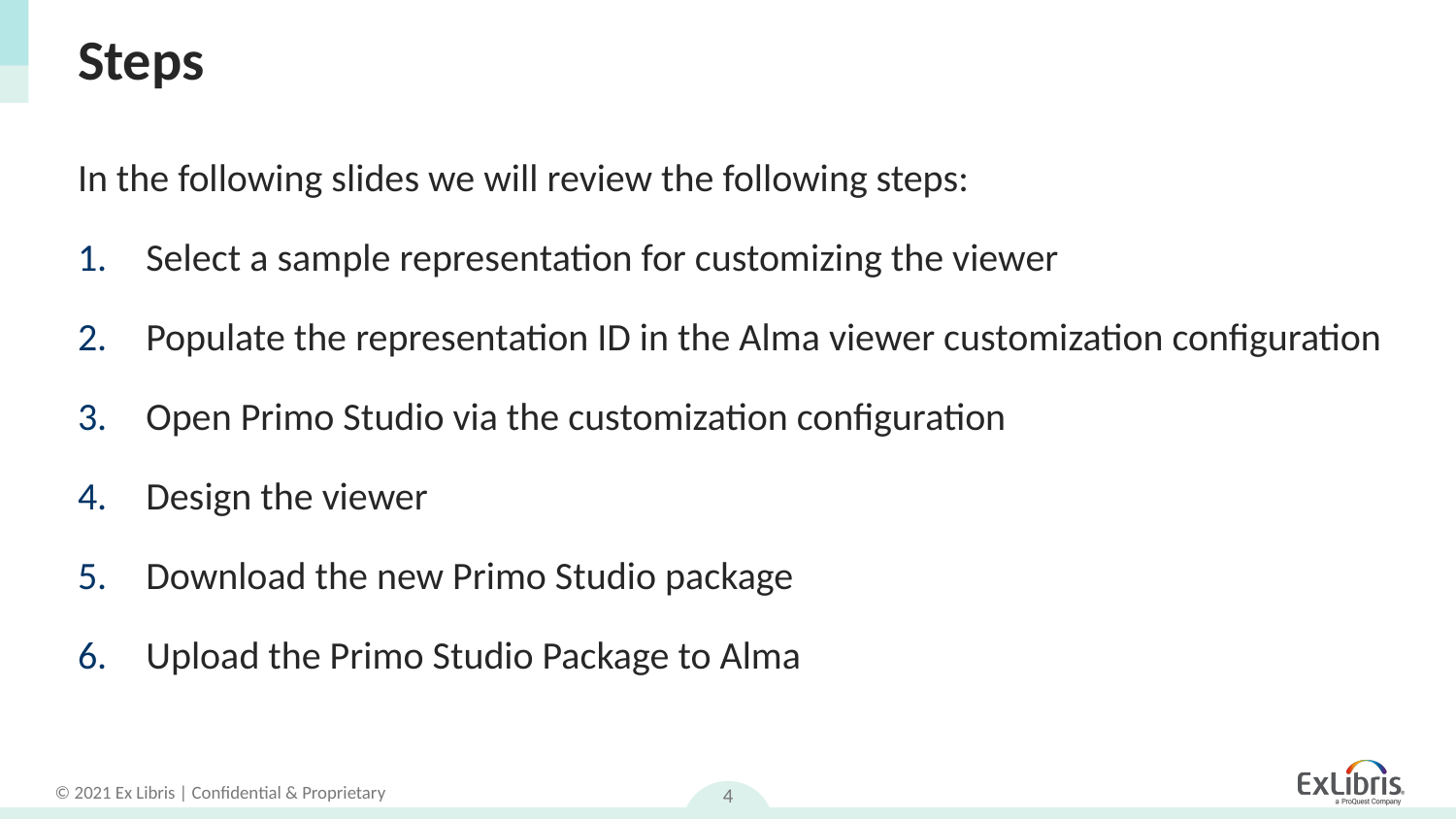

# Steps
In the following slides we will review the following steps:
Select a sample representation for customizing the viewer
Populate the representation ID in the Alma viewer customization configuration
Open Primo Studio via the customization configuration
Design the viewer
Download the new Primo Studio package
Upload the Primo Studio Package to Alma
4